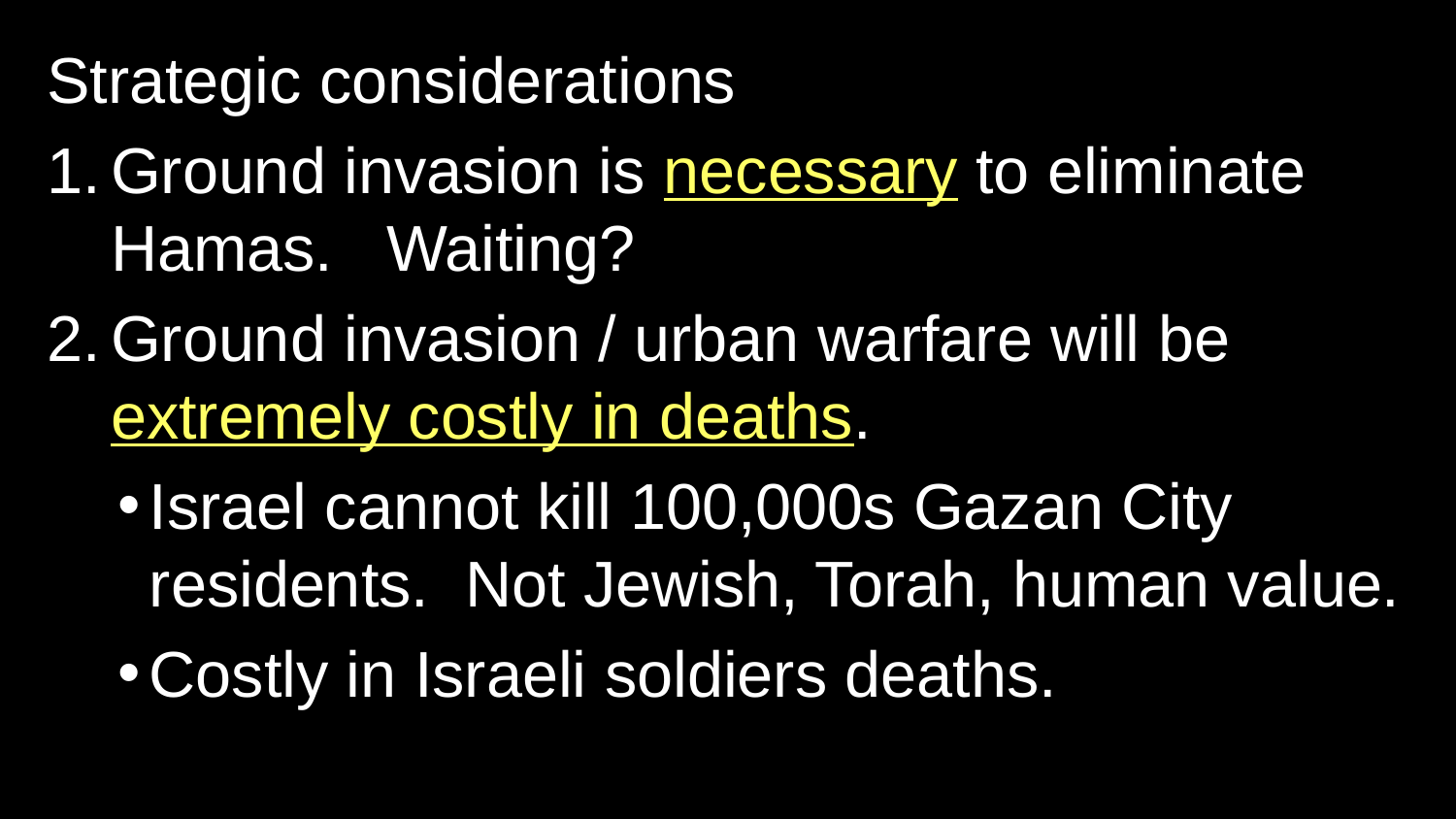

Strategic considerations
Ground invasion is necessary to eliminate Hamas.   Waiting?
Ground invasion / urban warfare will be extremely costly in deaths.
Israel cannot kill 100,000s Gazan City residents.  Not Jewish, Torah, human value.
Costly in Israeli soldiers deaths.